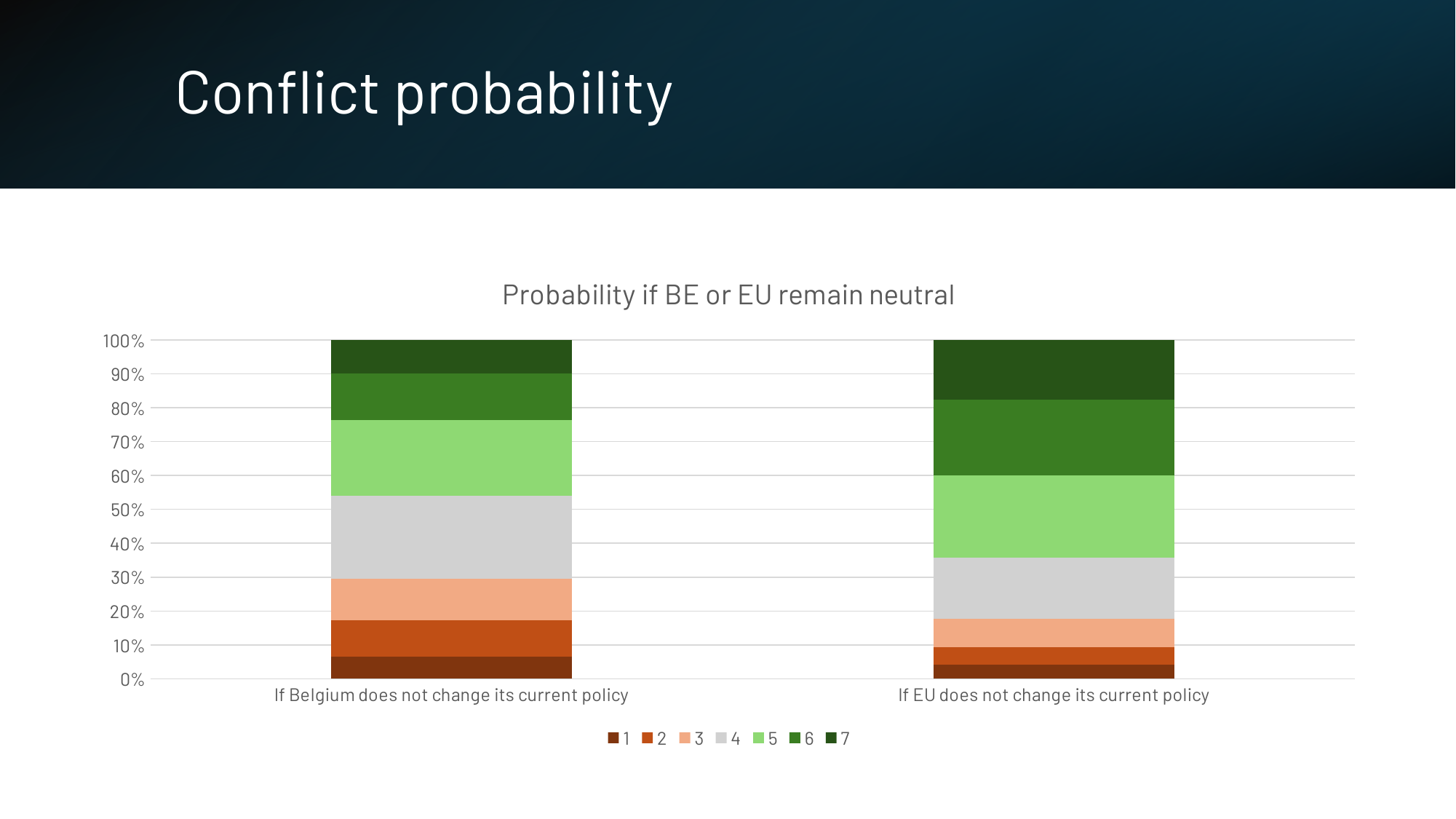

# Conflict probability

### Chart: Probability if BE or EU remain neutral

| Category |   | 1 | 2 | 3 | 4 | 5 | 6 | 7 |
|---|---|---|---|---|---|---|---|---|
| If Belgium does not change its current policy | 0.0 | 6.6 | 10.7 | 12.2 | 24.5 | 22.4 | 13.8 | 9.8 |
| If EU does not change its current policy | 0.0 | 4.1 | 5.2 | 8.4 | 18.1 | 24.3 | 22.3 | 17.6 |
13